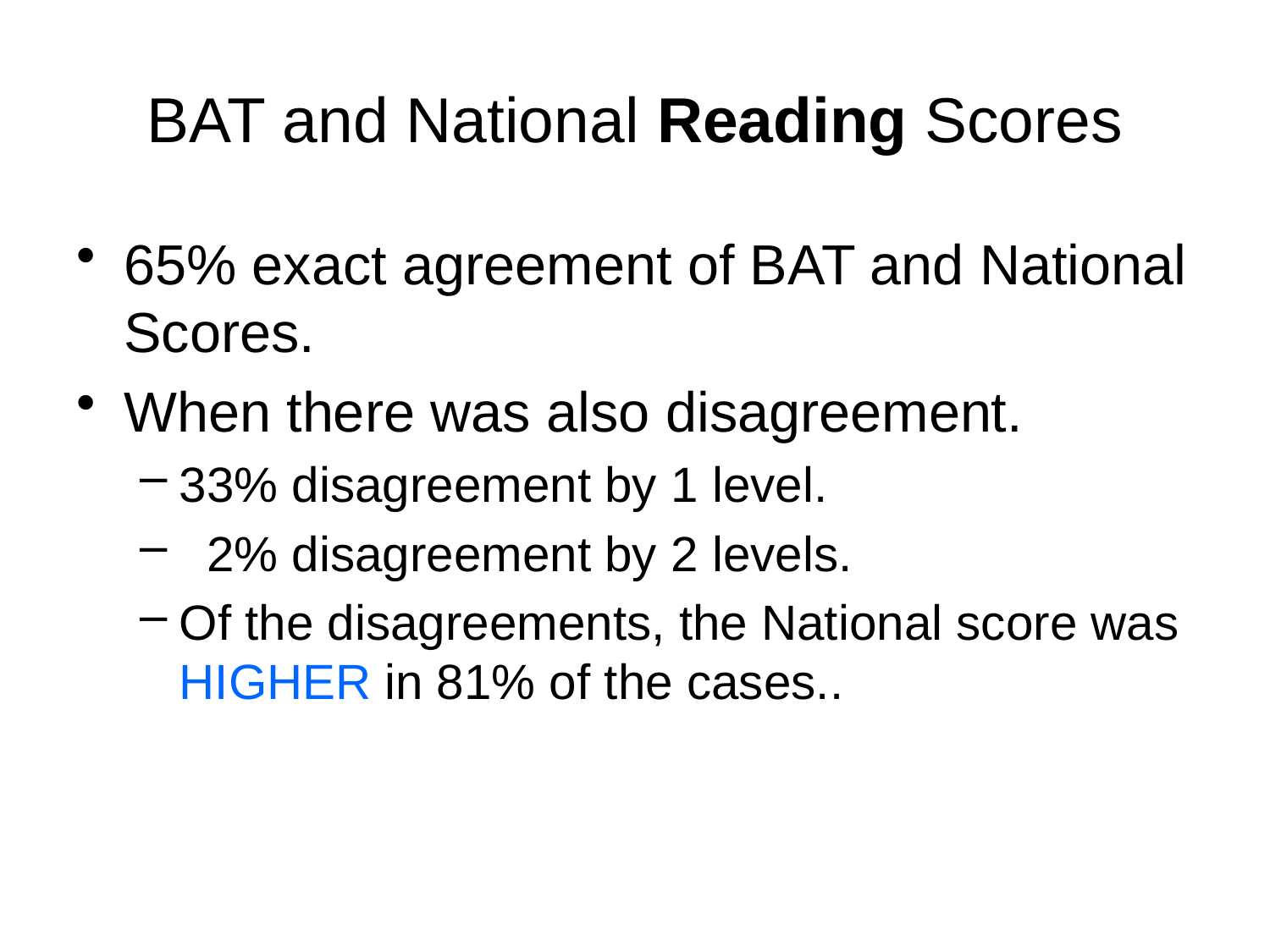

BAT and National Reading Scores
65% exact agreement of BAT and National Scores.
When there was also disagreement.
33% disagreement by 1 level.
  2% disagreement by 2 levels.
Of the disagreements, the National score was HIGHER in 81% of the cases..